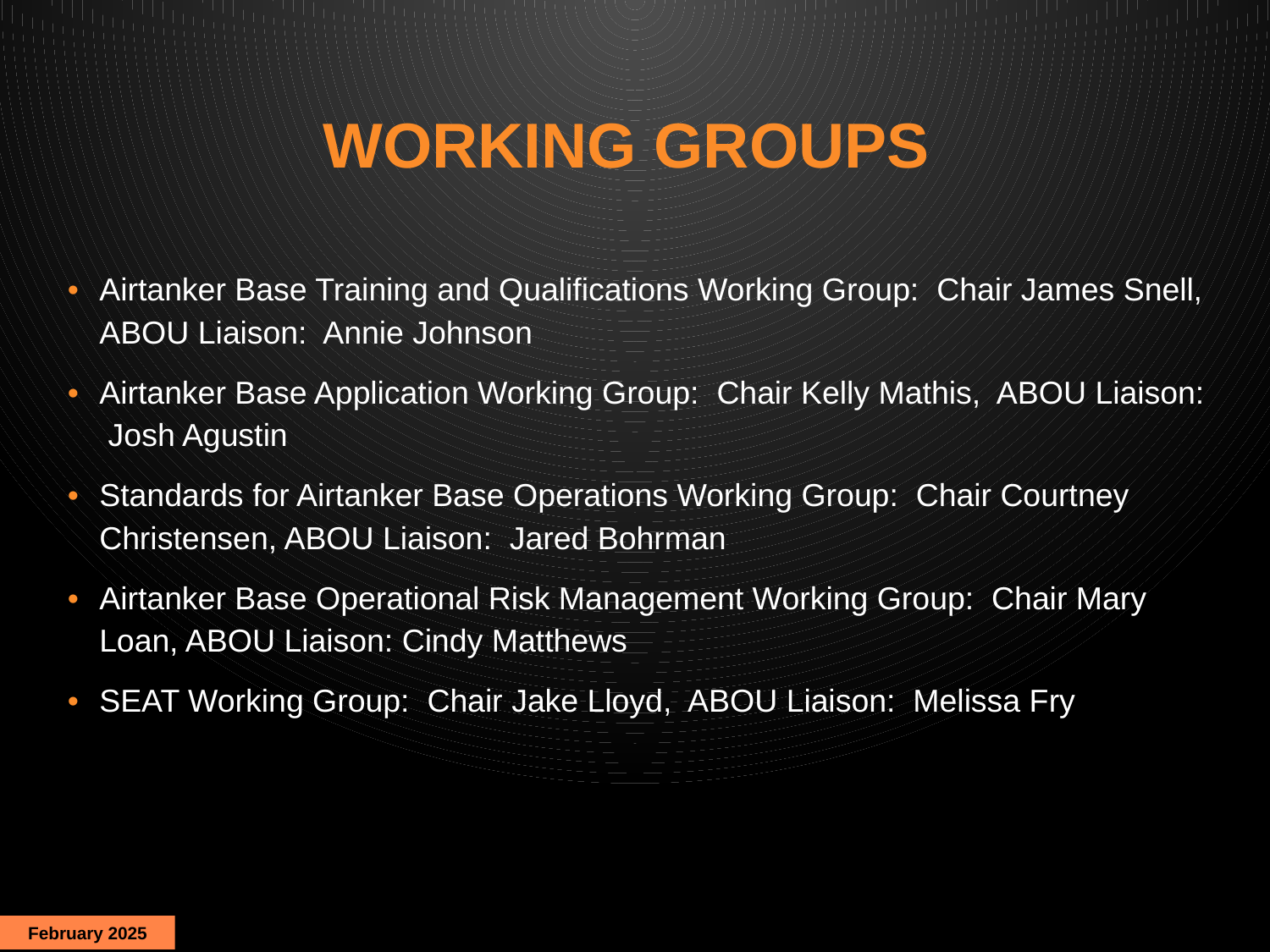

# WORKING GROUPS
Airtanker Base Training and Qualifications Working Group:  Chair James Snell,  ABOU Liaison:  Annie Johnson
Airtanker Base Application Working Group:  Chair Kelly Mathis,  ABOU Liaison:  Josh Agustin
Standards for Airtanker Base Operations Working Group:  Chair Courtney Christensen, ABOU Liaison:  Jared Bohrman
Airtanker Base Operational Risk Management Working Group:  Chair Mary Loan, ABOU Liaison: Cindy Matthews
SEAT Working Group:  Chair Jake Lloyd,  ABOU Liaison:  Melissa Fry
February 2025